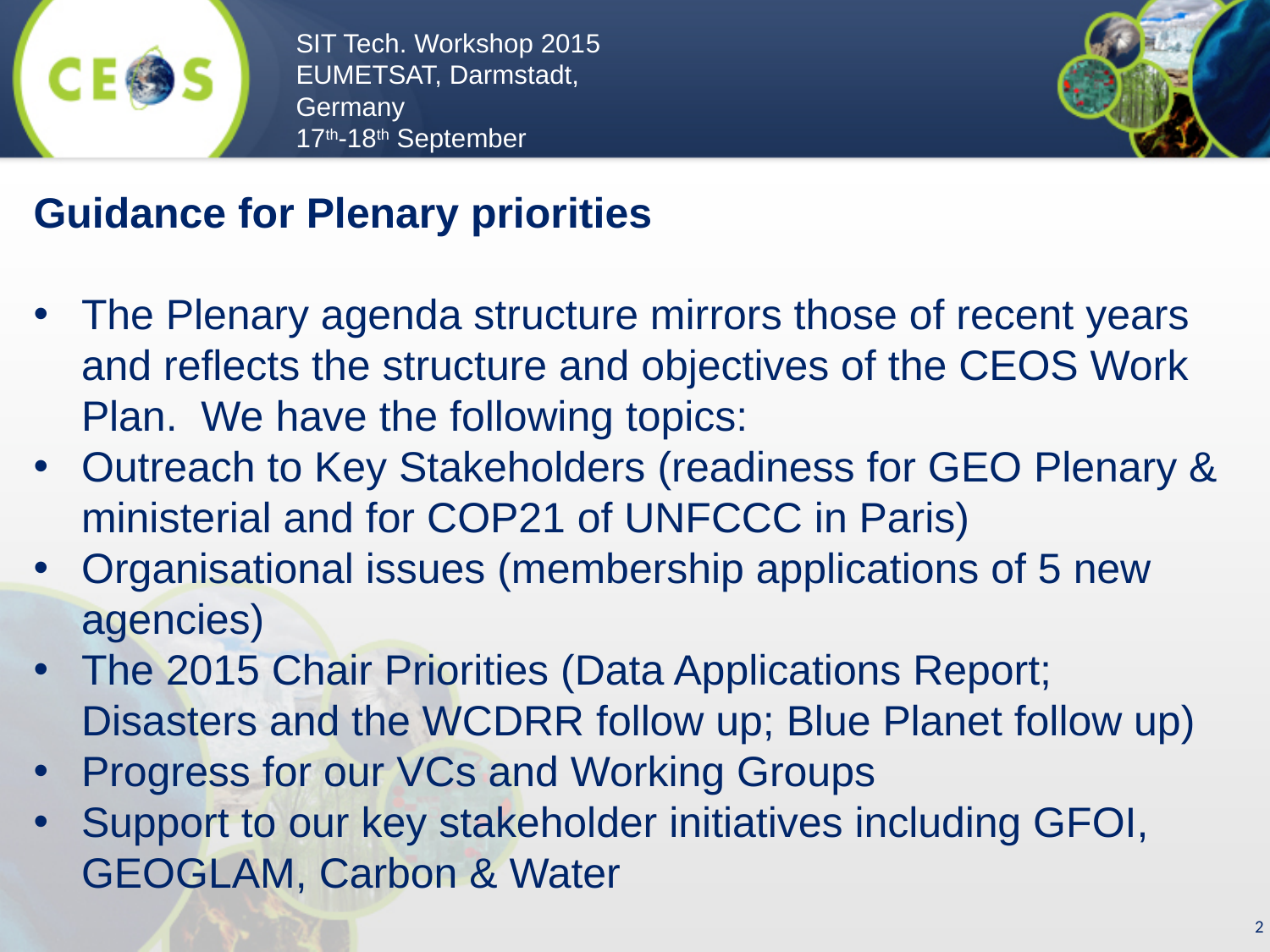

Guidance for Plenary priorities

The Plenary agenda structure mirrors those of recent years and reflects the structure and objectives of the CEOS Work Plan.  We have the following topics:
Outreach to Key Stakeholders (readiness for GEO Plenary & ministerial and for COP21 of UNFCCC in Paris)
Organisational issues (membership applications of 5 new agencies)
The 2015 Chair Priorities (Data Applications Report; Disasters and the WCDRR follow up; Blue Planet follow up)
Progress for our VCs and Working Groups
Support to our key stakeholder initiatives including GFOI, GEOGLAM, Carbon & Water

2